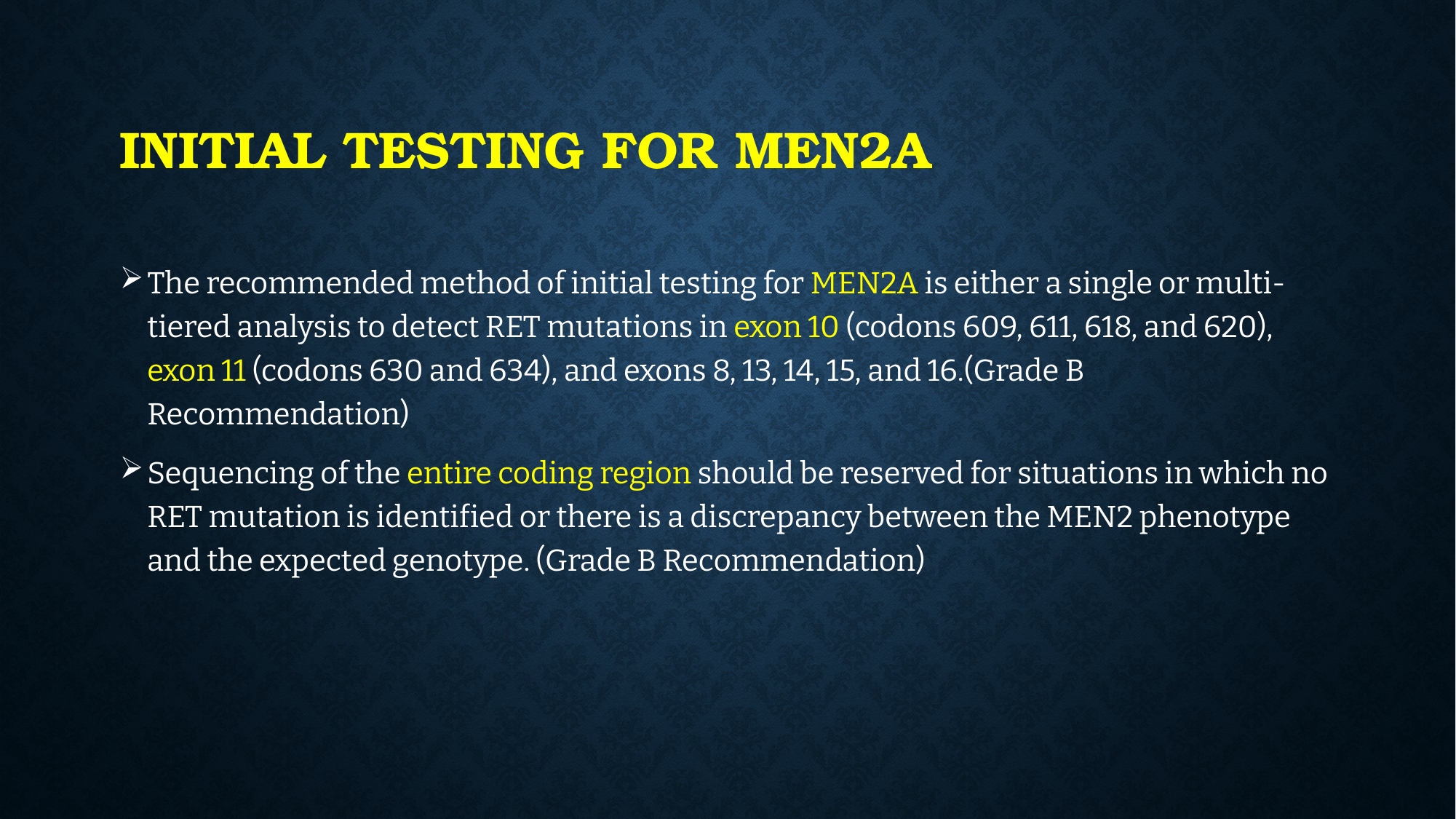

# initial testing for MEN2A
The recommended method of initial testing for MEN2A is either a single or multi-tiered analysis to detect RET mutations in exon 10 (codons 609, 611, 618, and 620), exon 11 (codons 630 and 634), and exons 8, 13, 14, 15, and 16.(Grade B Recommendation)
Sequencing of the entire coding region should be reserved for situations in which no RET mutation is identified or there is a discrepancy between the MEN2 phenotype and the expected genotype. (Grade B Recommendation)